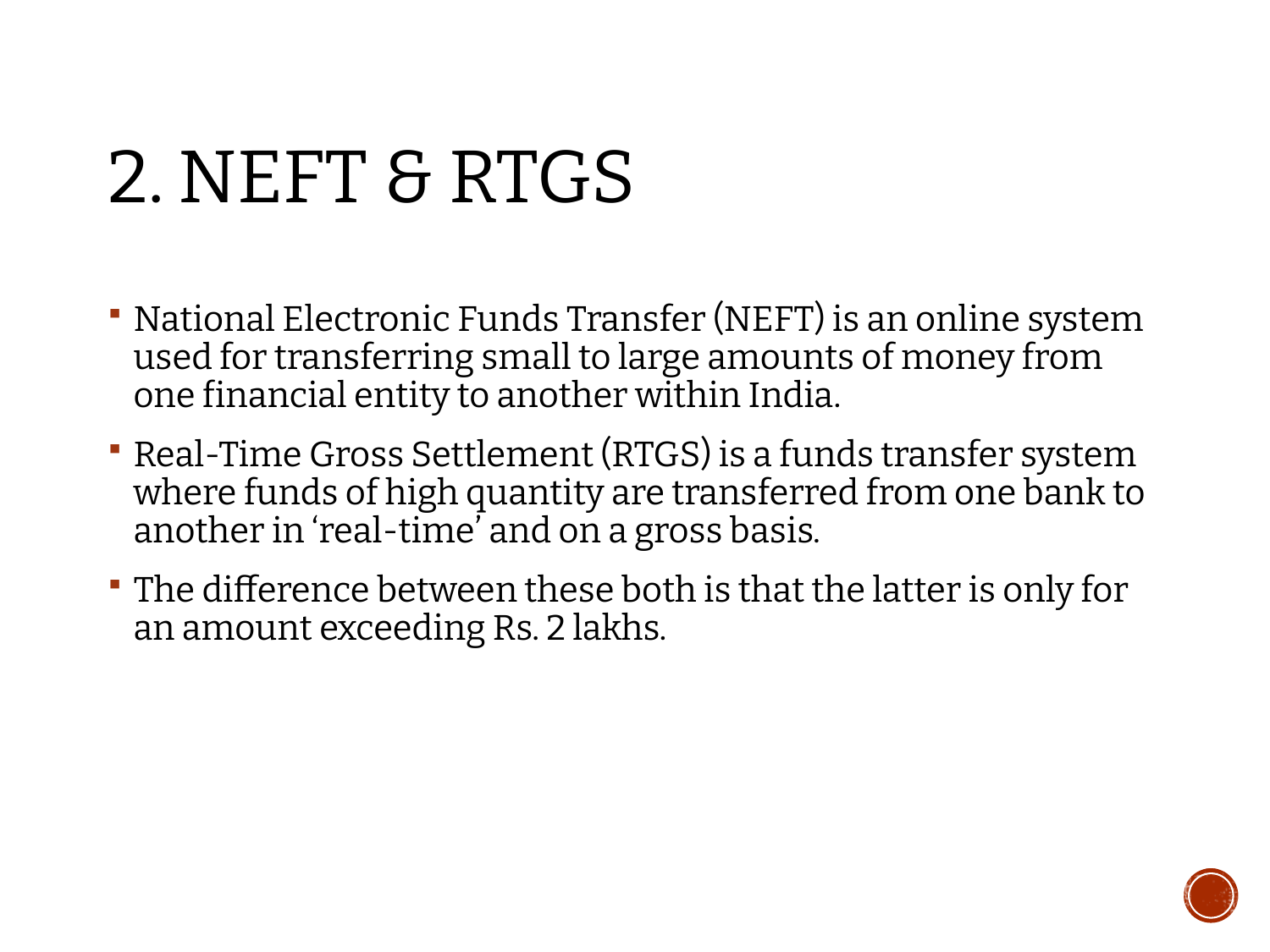

# 2. NEFT & rtgs
National Electronic Funds Transfer (NEFT) is an online system used for transferring small to large amounts of money from one financial entity to another within India.
Real-Time Gross Settlement (RTGS) is a funds transfer system where funds of high quantity are transferred from one bank to another in ‘real-time’ and on a gross basis.
The difference between these both is that the latter is only for an amount exceeding Rs. 2 lakhs.